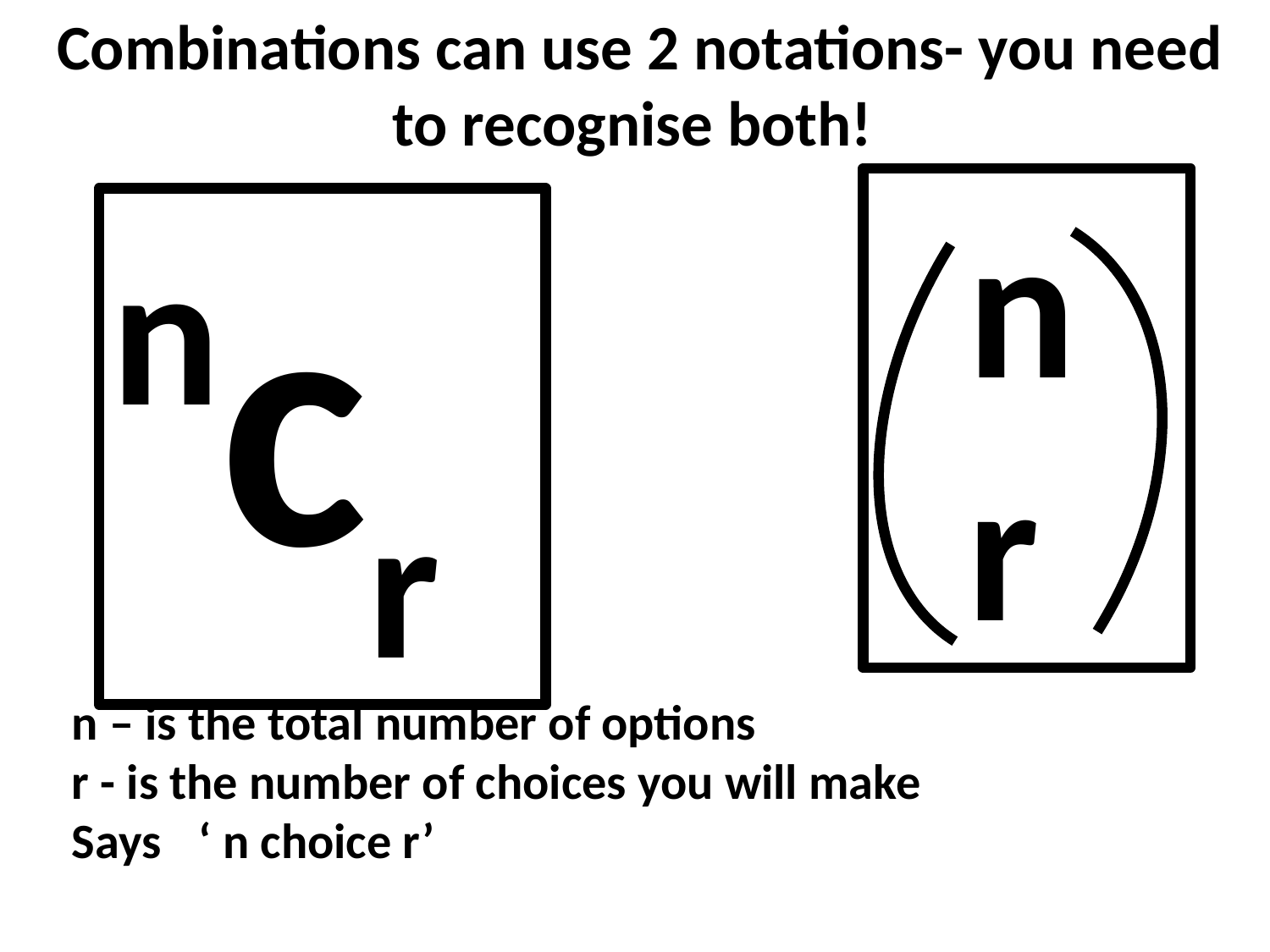

Combinations can use 2 notations- you need to recognise both!

  n
  r

ncr
n – is the total number of options
r - is the number of choices you will make
Says	‘ n choice r’